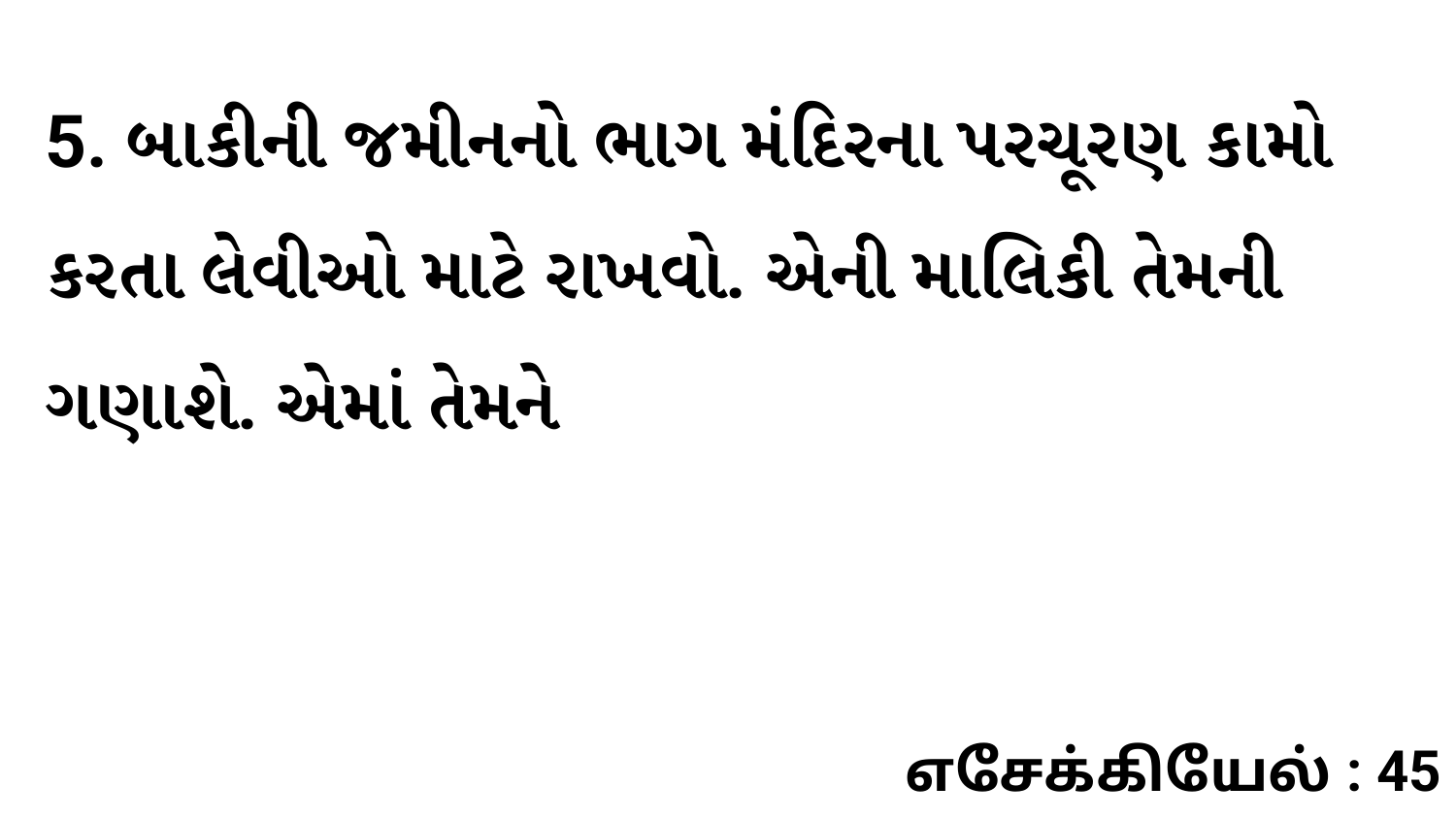

5. બાકીની જમીનનો ભાગ મંદિરના પરચૂરણ કામો કરતા લેવીઓ માટે રાખવો. એની માલિકી તેમની ગણાશે. એમાં તેમને
எசேக்கியேல் : 45